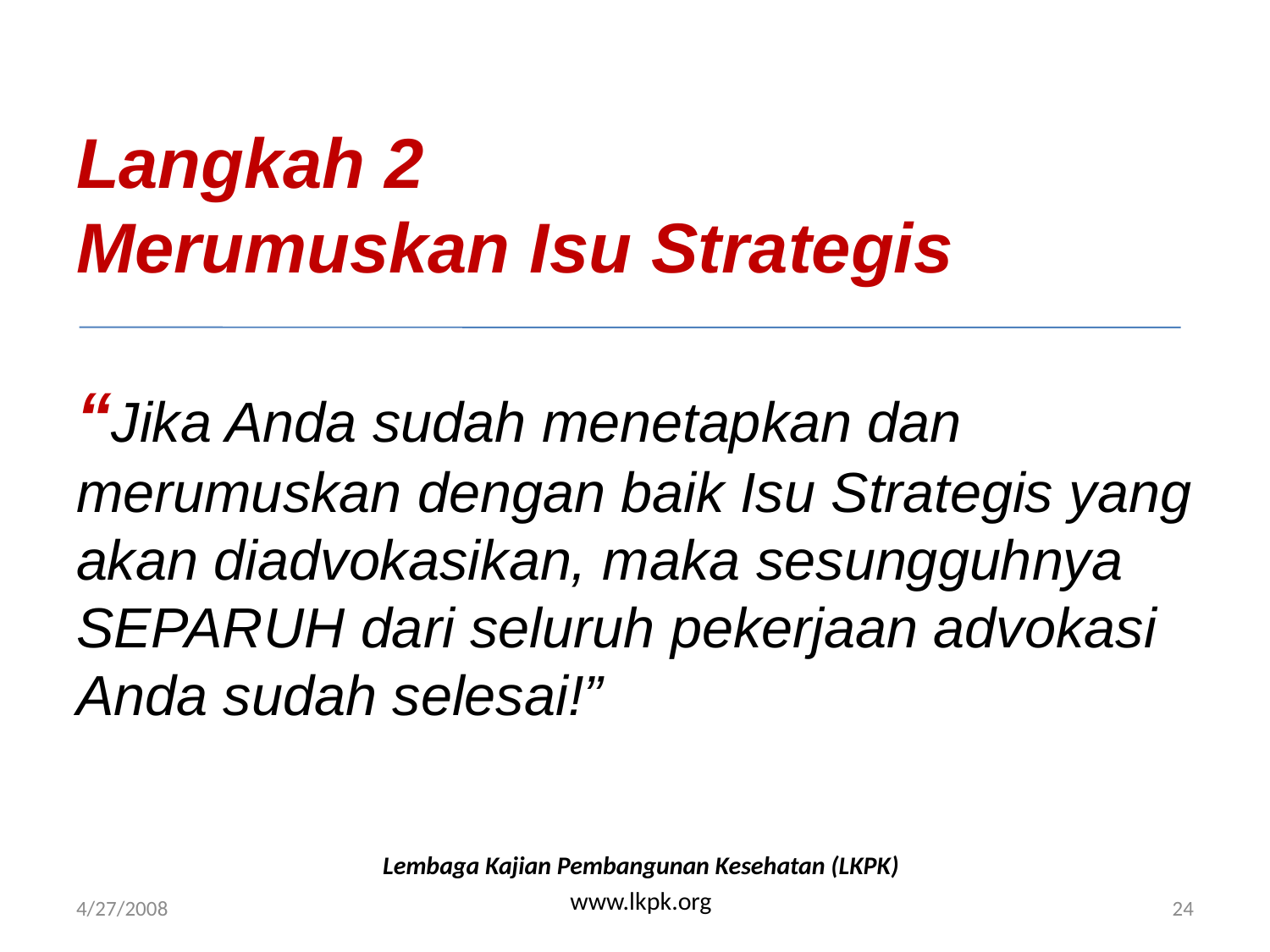

# Langkah 2 Merumuskan Isu Strategis “Jika Anda sudah menetapkan dan merumuskan dengan baik Isu Strategis yang akan diadvokasikan, maka sesungguhnya SEPARUH dari seluruh pekerjaan advokasi Anda sudah selesai!”
Lembaga Kajian Pembangunan Kesehatan (LKPK)
www.lkpk.org

4/27/2008
24